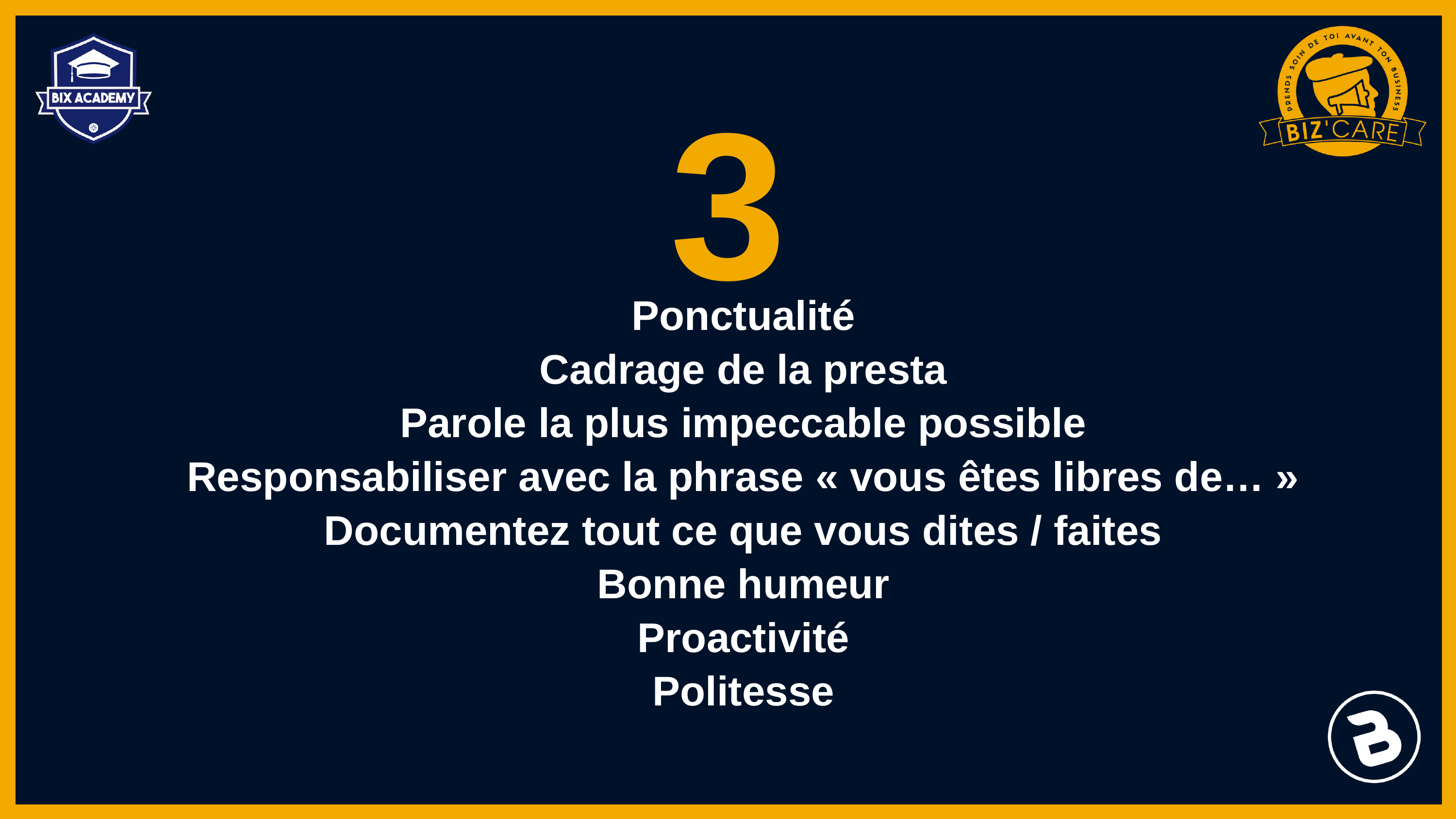

3
Ponctualité
Cadrage de la presta
Parole la plus impeccable possible
Responsabiliser avec la phrase « vous êtes libres de… »
Documentez tout ce que vous dites / faites
Bonne humeur
Proactivité
Politesse